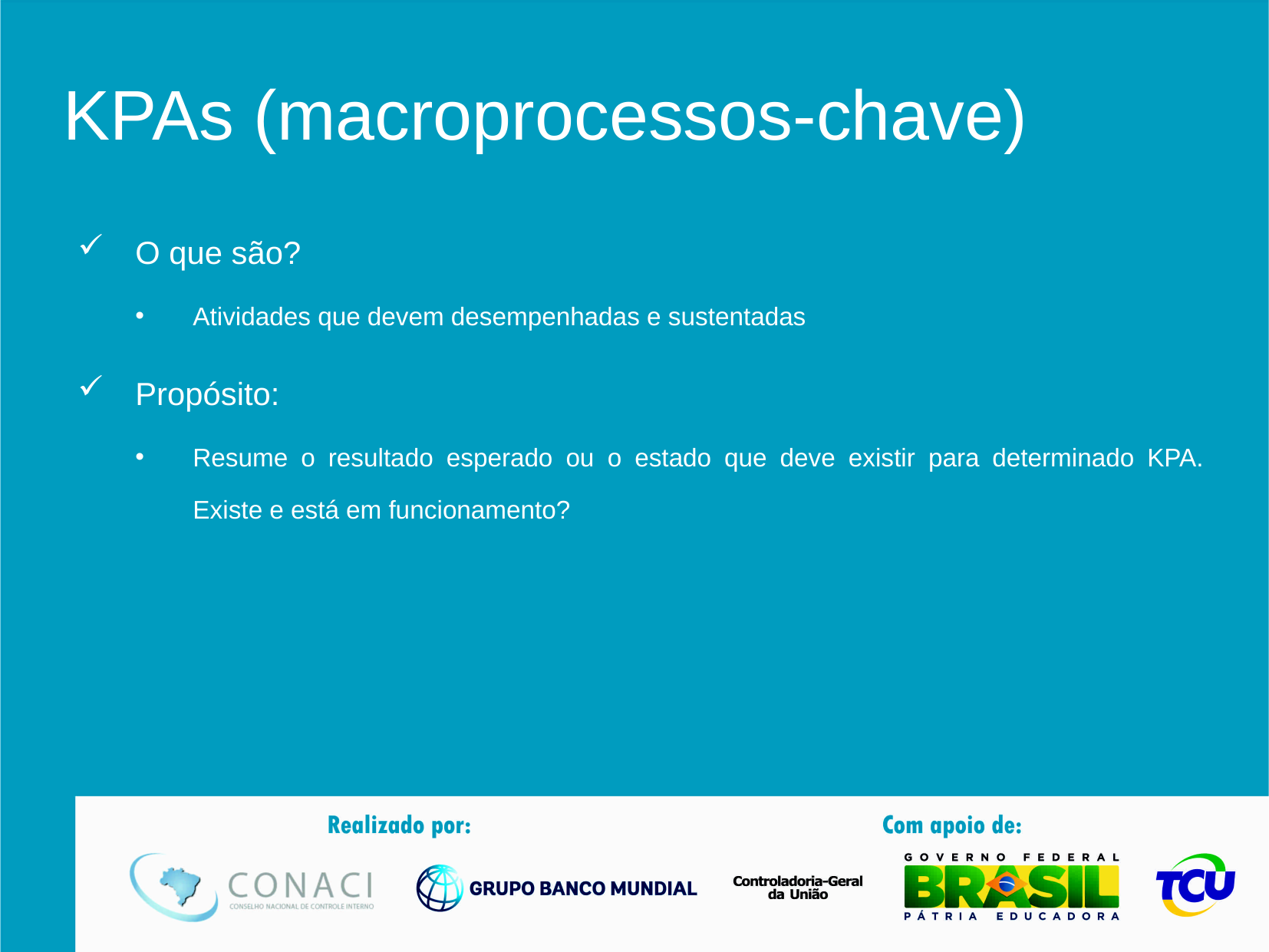

# KPAs (macroprocessos-chave)
O que são?
Atividades que devem desempenhadas e sustentadas
Propósito:
Resume o resultado esperado ou o estado que deve existir para determinado KPA. Existe e está em funcionamento?